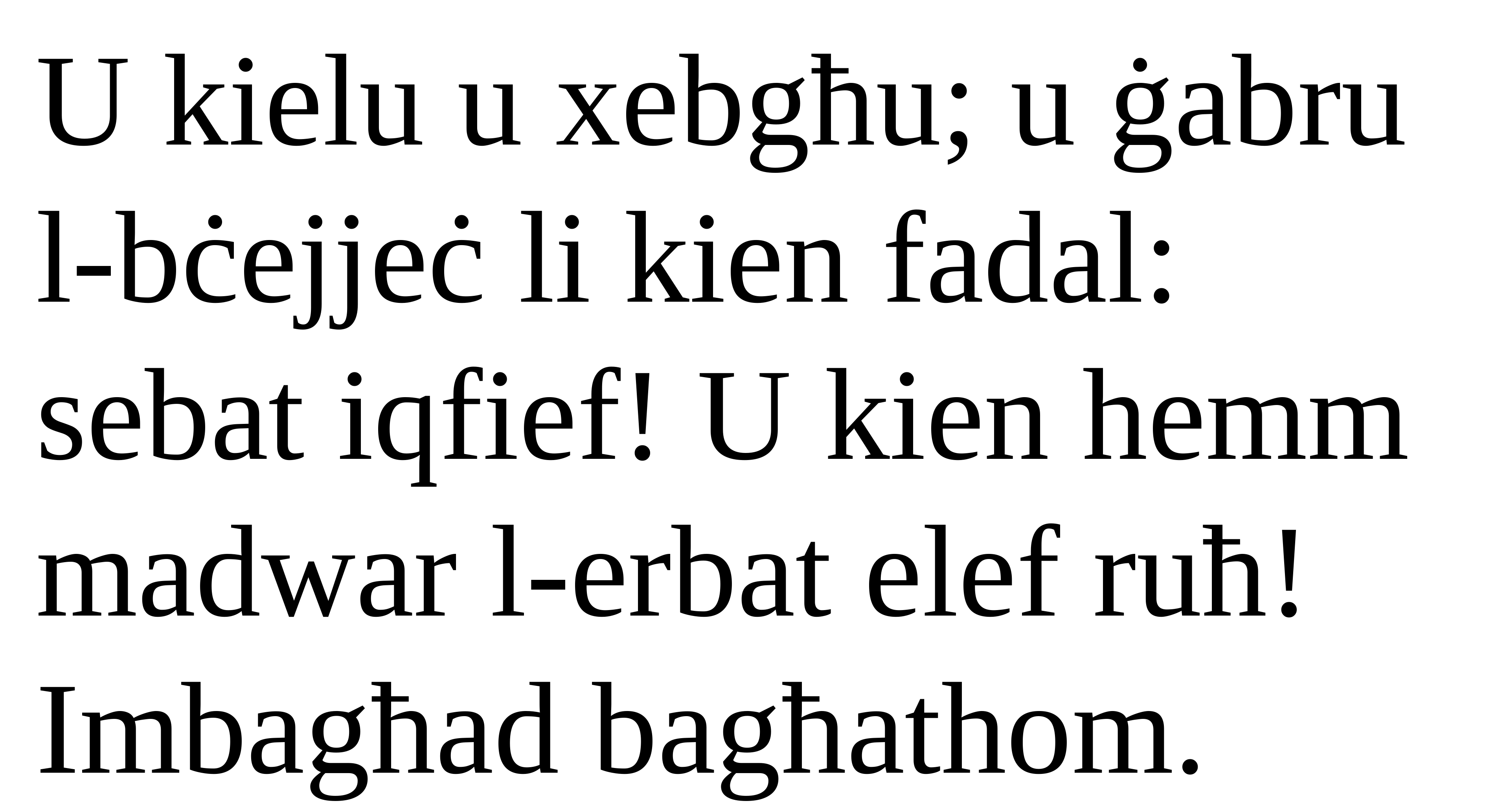

U kielu u xebgħu; u ġabru l-bċejjeċ li kien fadal: sebat iqfief! U kien hemm madwar l-erbat elef ruħ! Imbagħad bagħathom.